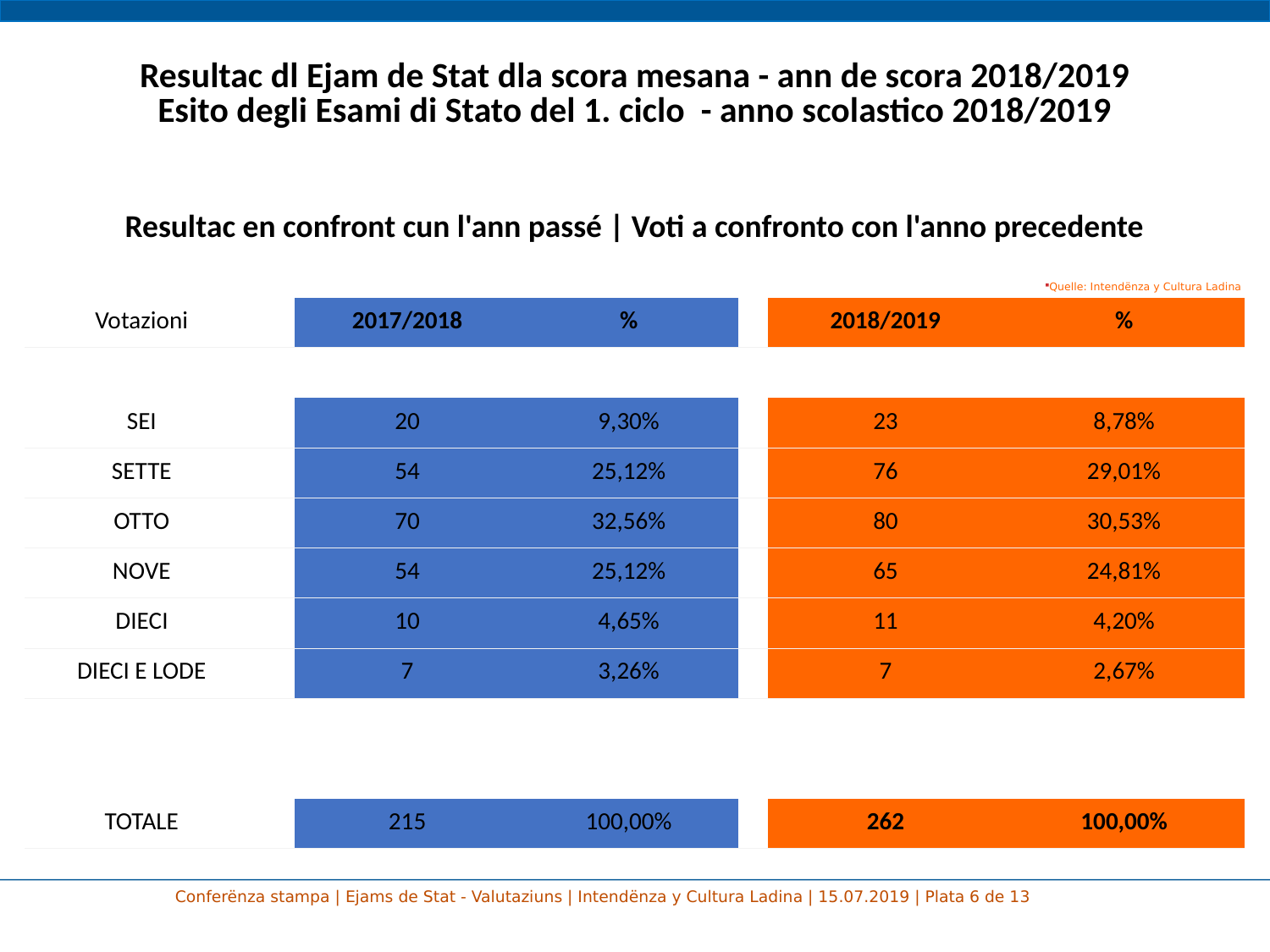

| Resultac dl Ejam de Stat dla scora mesana - ann de scora 2018/2019 Esito degli Esami di Stato del 1. ciclo - anno scolastico 2018/2019 |  |  |  |  |  |  |
| --- | --- | --- | --- | --- | --- | --- |
|  |  |  |  |  |  |  |
| Resultac en confront cun l'ann passé | Voti a confronto con l'anno precedente |  |  |  |  |  |  |
|  |  |  |  |  |  |  |
| Votazioni |  | 2017/2018 | % |  | 2018/2019 | % |
|  |  |  |  |  |  |  |
| SEI |  | 20 | 9,30% |  | 23 | 8,78% |
| SETTE |  | 54 | 25,12% |  | 76 | 29,01% |
| OTTO |  | 70 | 32,56% |  | 80 | 30,53% |
| NOVE |  | 54 | 25,12% |  | 65 | 24,81% |
| DIECI |  | 10 | 4,65% |  | 11 | 4,20% |
| DIECI E LODE |  | 7 | 3,26% |  | 7 | 2,67% |
|  |  |  |  |  |  |  |
|  |  |  |  |  |  |  |
| TOTALE |  | 215 | 100,00% |  | 262 | 100,00% |
Quelle: Intendënza y Cultura Ladina

Quelle: Deutsches Schulamt
Quelle: Deutsches Schulamt
Quelle: Deutsches Schulamt
Quelle: Deutsches Schulamt
Quelle: Deutsches Schulamt
Quelle: Deutsches Schulamt